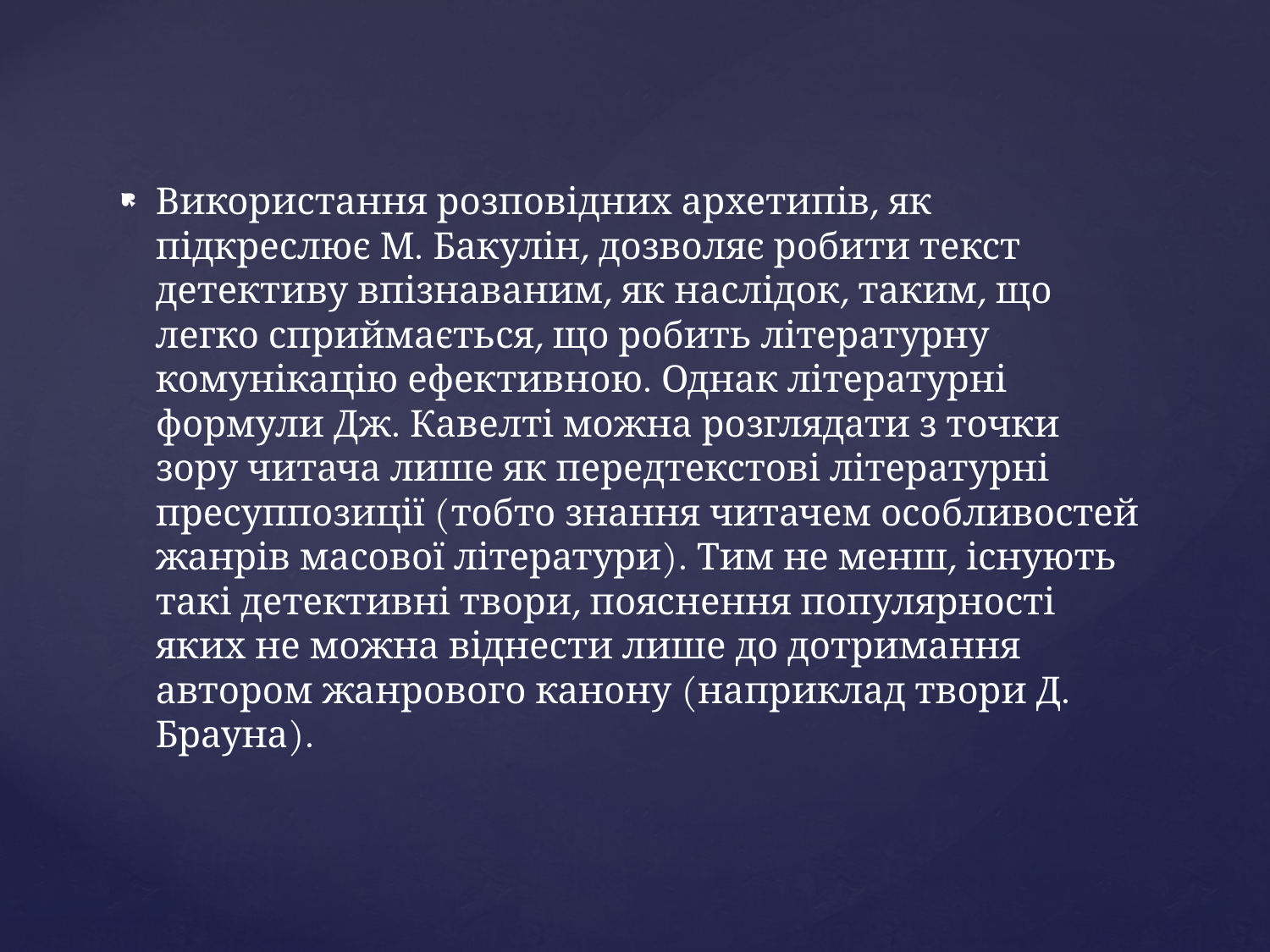

Використання розповідних архетипів, як підкреслює М. Бакулін, дозволяє робити текст детективу впізнаваним, як наслідок, таким, що легко сприймається, що робить літературну комунікацію ефективною. Однак літературні формули Дж. Кавелті можна розглядати з точки зору читача лише як передтекстові літературні пресуппозиції (тобто знання читачем особливостей жанрів масової літератури). Тим не менш, існують такі детективні твори, пояснення популярності яких не можна віднести лише до дотримання автором жанрового канону (наприклад твори Д. Брауна).

#